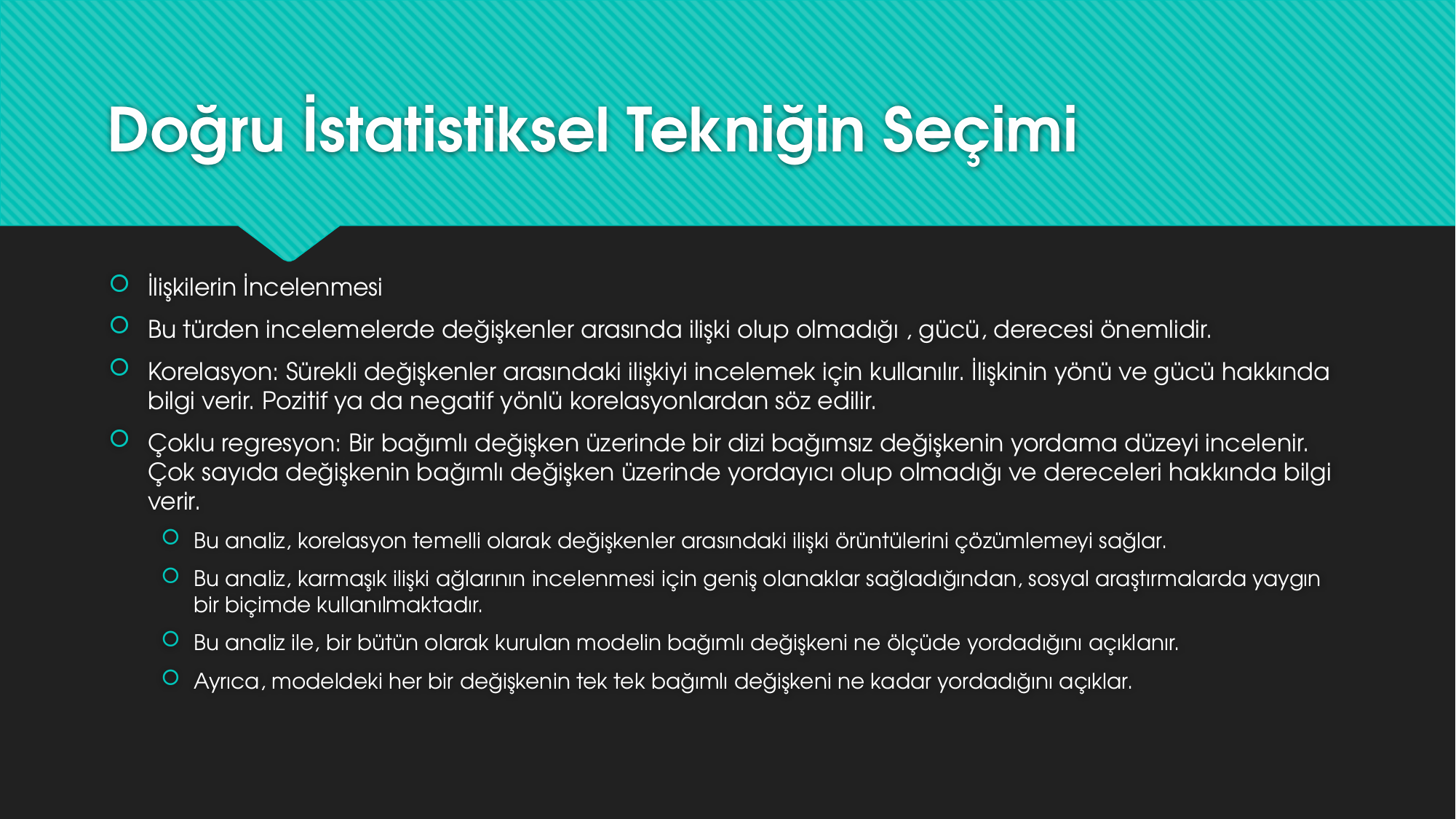

# Doğru İstatistiksel Tekniğin Seçimi
İlişkilerin İncelenmesi
Bu türden incelemelerde değişkenler arasında ilişki olup olmadığı , gücü, derecesi önemlidir.
Korelasyon: Sürekli değişkenler arasındaki ilişkiyi incelemek için kullanılır. İlişkinin yönü ve gücü hakkında bilgi verir. Pozitif ya da negatif yönlü korelasyonlardan söz edilir.
Çoklu regresyon: Bir bağımlı değişken üzerinde bir dizi bağımsız değişkenin yordama düzeyi incelenir. Çok sayıda değişkenin bağımlı değişken üzerinde yordayıcı olup olmadığı ve dereceleri hakkında bilgi verir.
Bu analiz, korelasyon temelli olarak değişkenler arasındaki ilişki örüntülerini çözümlemeyi sağlar.
Bu analiz, karmaşık ilişki ağlarının incelenmesi için geniş olanaklar sağladığından, sosyal araştırmalarda yaygın bir biçimde kullanılmaktadır.
Bu analiz ile, bir bütün olarak kurulan modelin bağımlı değişkeni ne ölçüde yordadığını açıklanır.
Ayrıca, modeldeki her bir değişkenin tek tek bağımlı değişkeni ne kadar yordadığını açıklar.